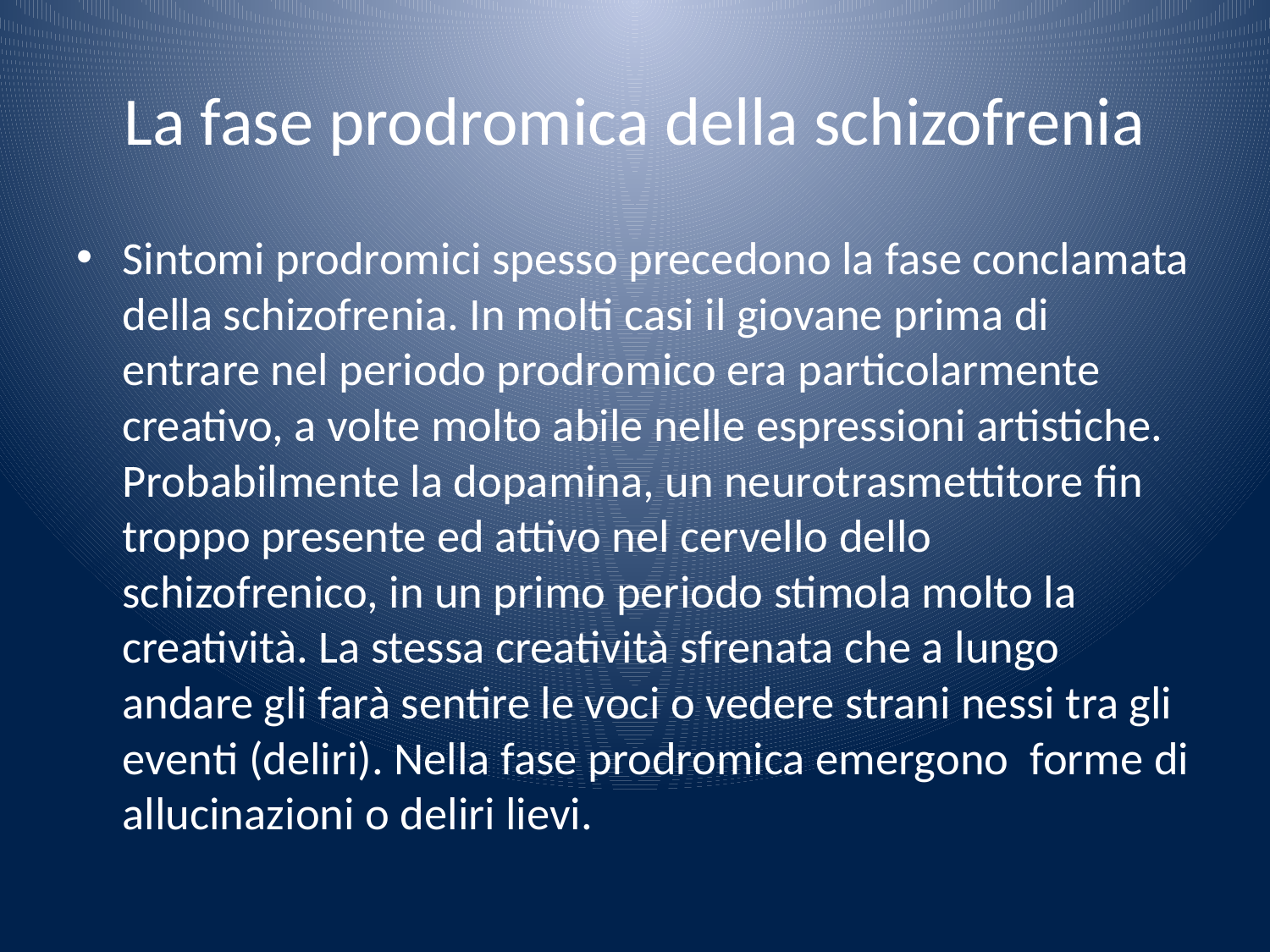

# La fase prodromica della schizofrenia
Sintomi prodromici spesso precedono la fase conclamata della schizofrenia. In molti casi il giovane prima di entrare nel periodo prodromico era particolarmente creativo, a volte molto abile nelle espressioni artistiche. Probabilmente la dopamina, un neurotrasmettitore fin troppo presente ed attivo nel cervello dello schizofrenico, in un primo periodo stimola molto la creatività. La stessa creatività sfrenata che a lungo andare gli farà sentire le voci o vedere strani nessi tra gli eventi (deliri). Nella fase prodromica emergono  forme di allucinazioni o deliri lievi.